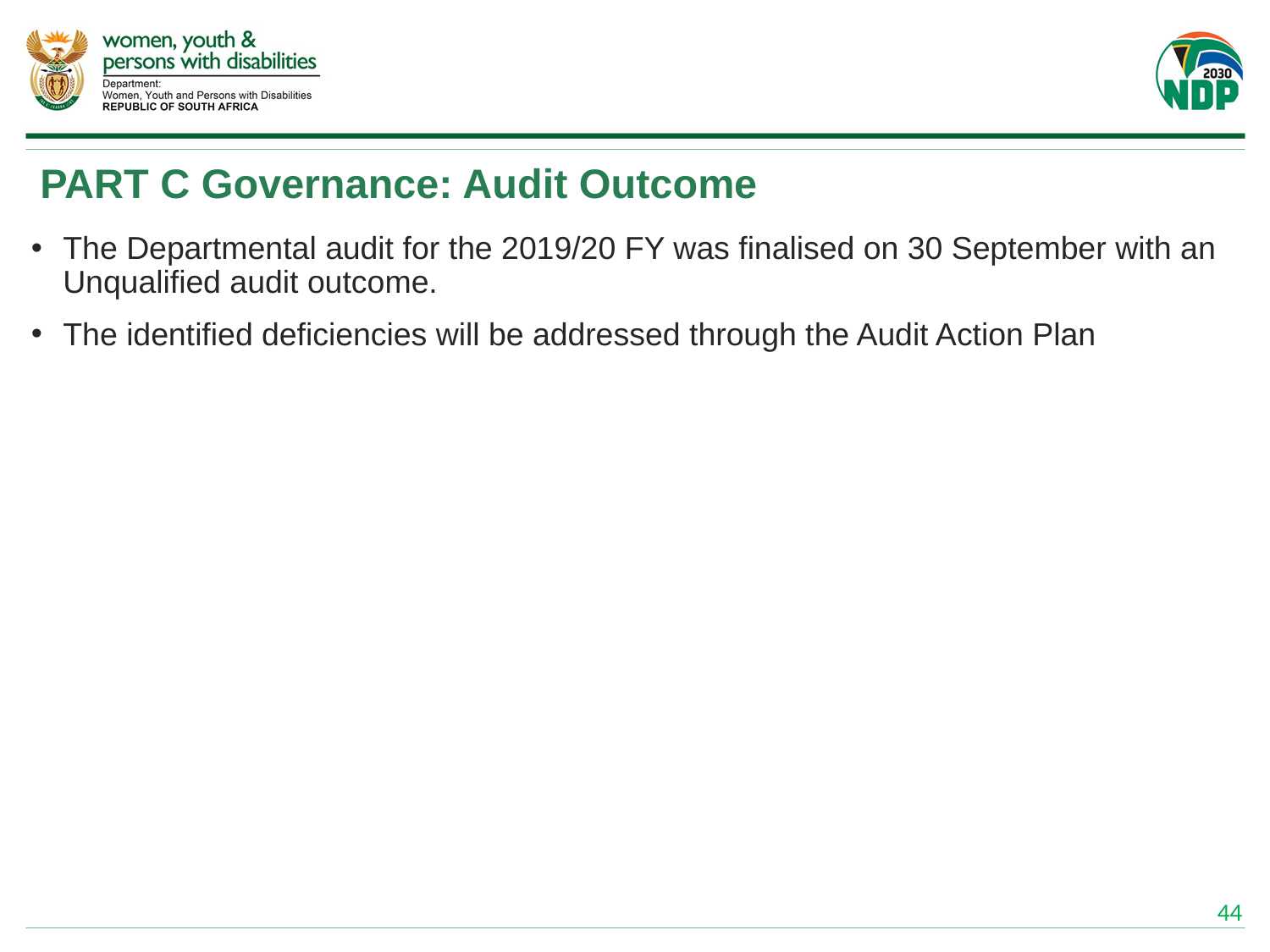

# PART C Governance: Audit Outcome
The Departmental audit for the 2019/20 FY was finalised on 30 September with an Unqualified audit outcome.
The identified deficiencies will be addressed through the Audit Action Plan